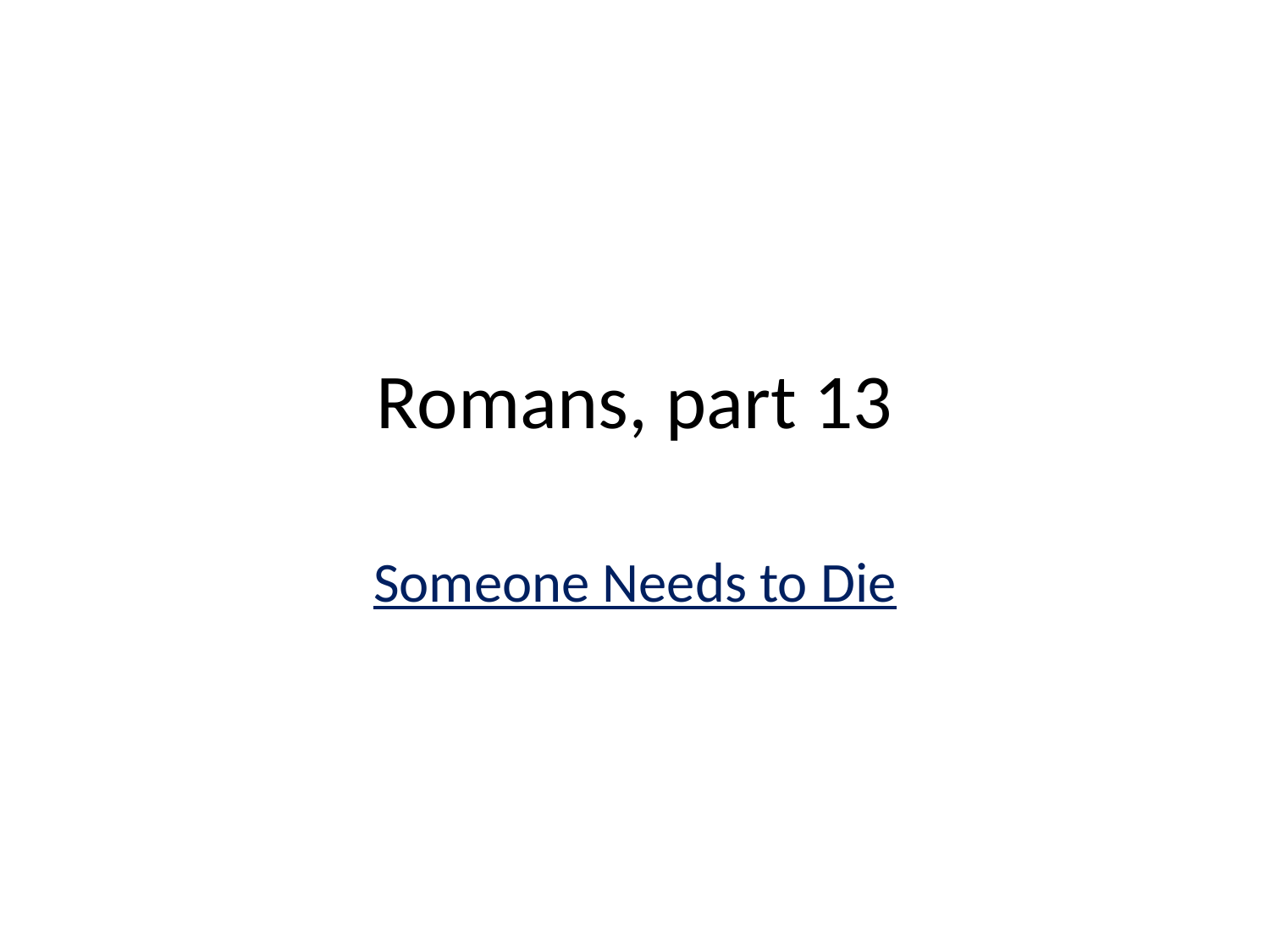

# Romans, part 13
Someone Needs to Die